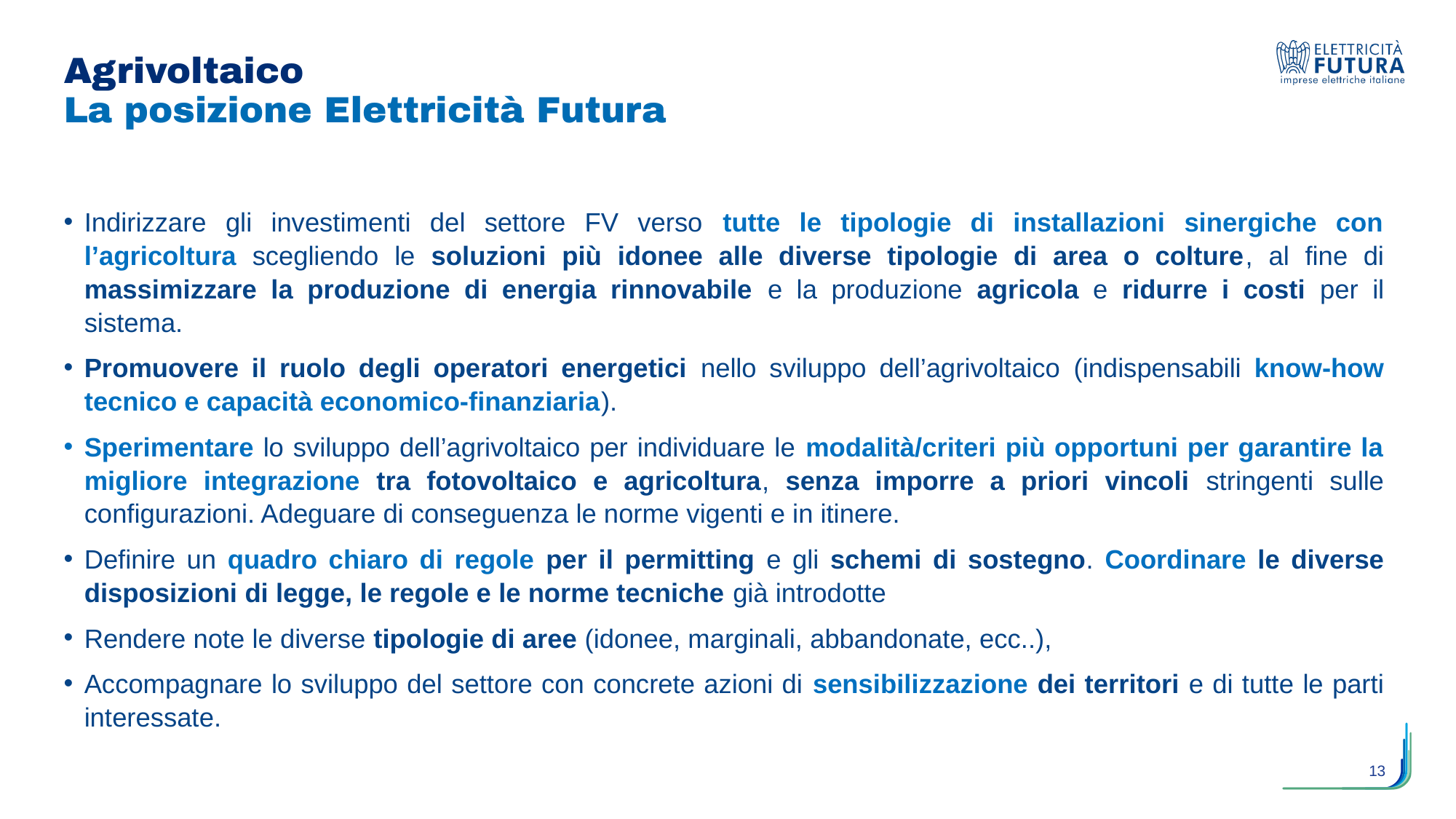

Agrivoltaico
La posizione Elettricità Futura
Indirizzare gli investimenti del settore FV verso tutte le tipologie di installazioni sinergiche con l’agricoltura scegliendo le soluzioni più idonee alle diverse tipologie di area o colture, al fine di massimizzare la produzione di energia rinnovabile e la produzione agricola e ridurre i costi per il sistema.
Promuovere il ruolo degli operatori energetici nello sviluppo dell’agrivoltaico (indispensabili know-how tecnico e capacità economico-finanziaria).
Sperimentare lo sviluppo dell’agrivoltaico per individuare le modalità/criteri più opportuni per garantire la migliore integrazione tra fotovoltaico e agricoltura, senza imporre a priori vincoli stringenti sulle configurazioni. Adeguare di conseguenza le norme vigenti e in itinere.
Definire un quadro chiaro di regole per il permitting e gli schemi di sostegno. Coordinare le diverse disposizioni di legge, le regole e le norme tecniche già introdotte
Rendere note le diverse tipologie di aree (idonee, marginali, abbandonate, ecc..),
Accompagnare lo sviluppo del settore con concrete azioni di sensibilizzazione dei territori e di tutte le parti interessate.